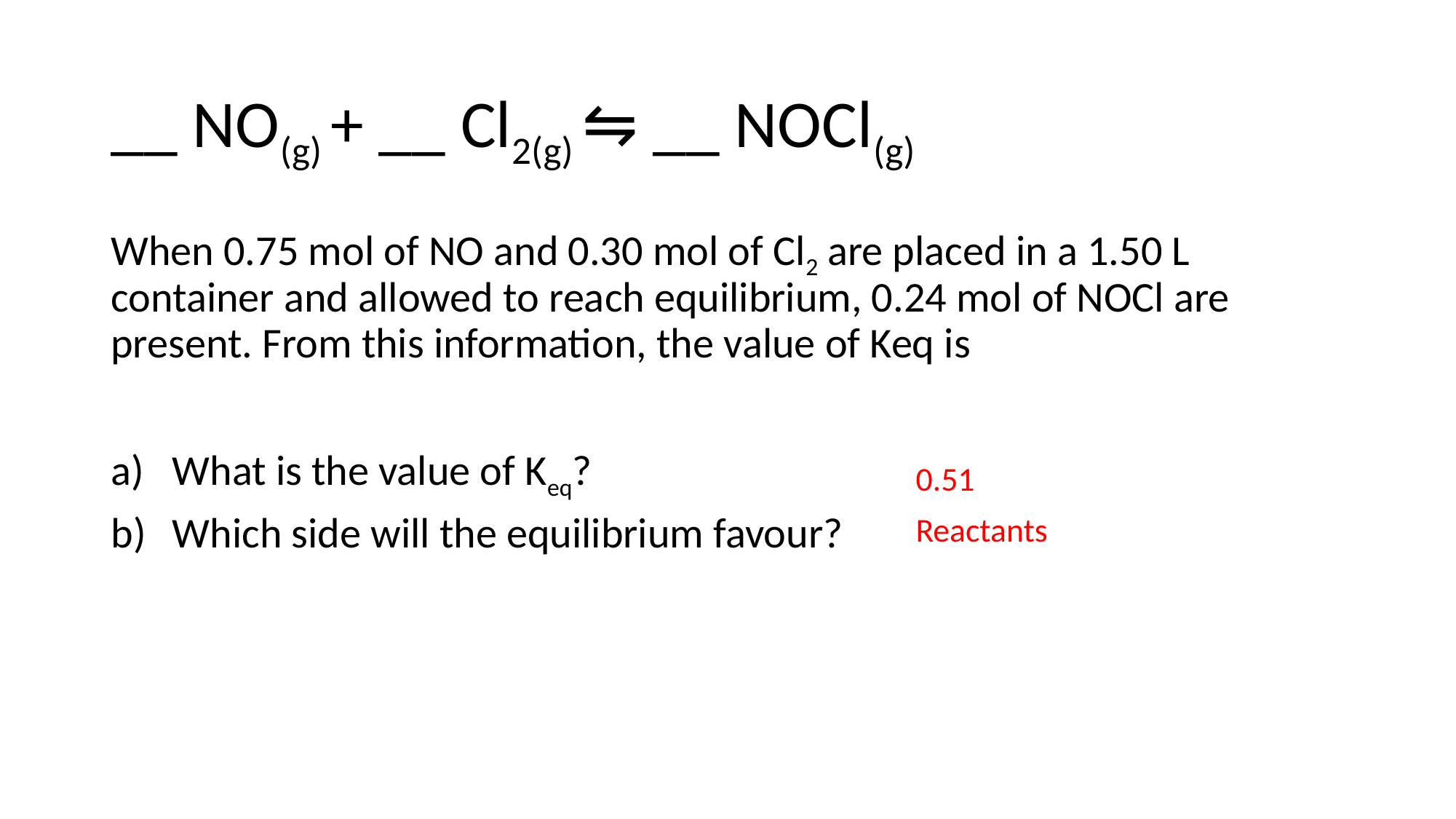

# __ NO(g) + __ Cl2(g) ⇋ __ NOCl(g)
When 0.75 mol of NO and 0.30 mol of Cl2 are placed in a 1.50 L container and allowed to reach equilibrium, 0.24 mol of NOCl are present. From this information, the value of Keq is

What is the value of Keq?
Which side will the equilibrium favour?
0.51
Reactants